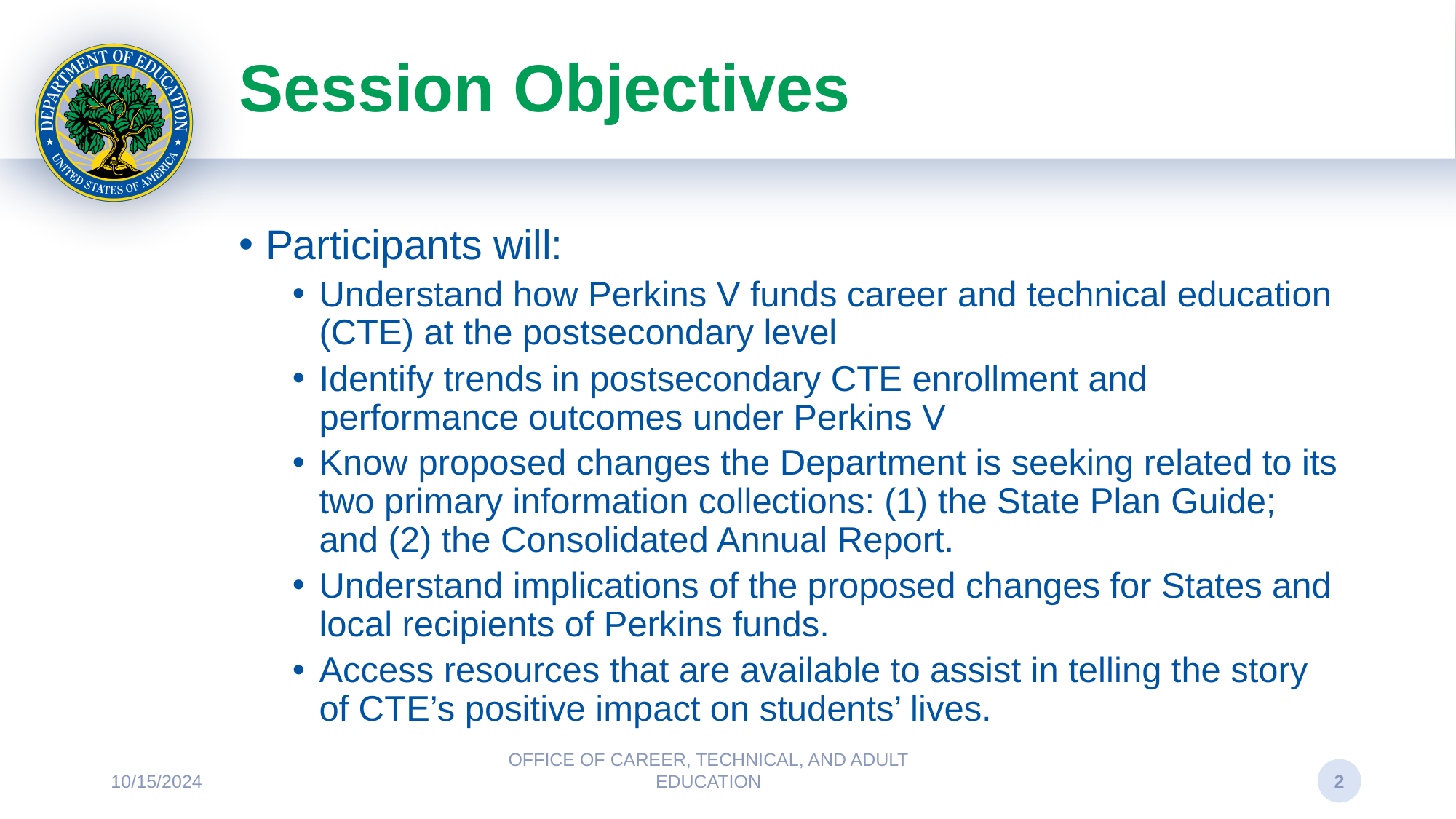

# Session Objectives
Participants will:
Understand how Perkins V funds career and technical education (CTE) at the postsecondary level
Identify trends in postsecondary CTE enrollment and performance outcomes under Perkins V
Know proposed changes the Department is seeking related to its two primary information collections: (1) the State Plan Guide; and (2) the Consolidated Annual Report.
Understand implications of the proposed changes for States and local recipients of Perkins funds.
Access resources that are available to assist in telling the story of CTE’s positive impact on students’ lives.
10/15/2024
OFFICE OF CAREER, TECHNICAL, AND ADULT EDUCATION

2